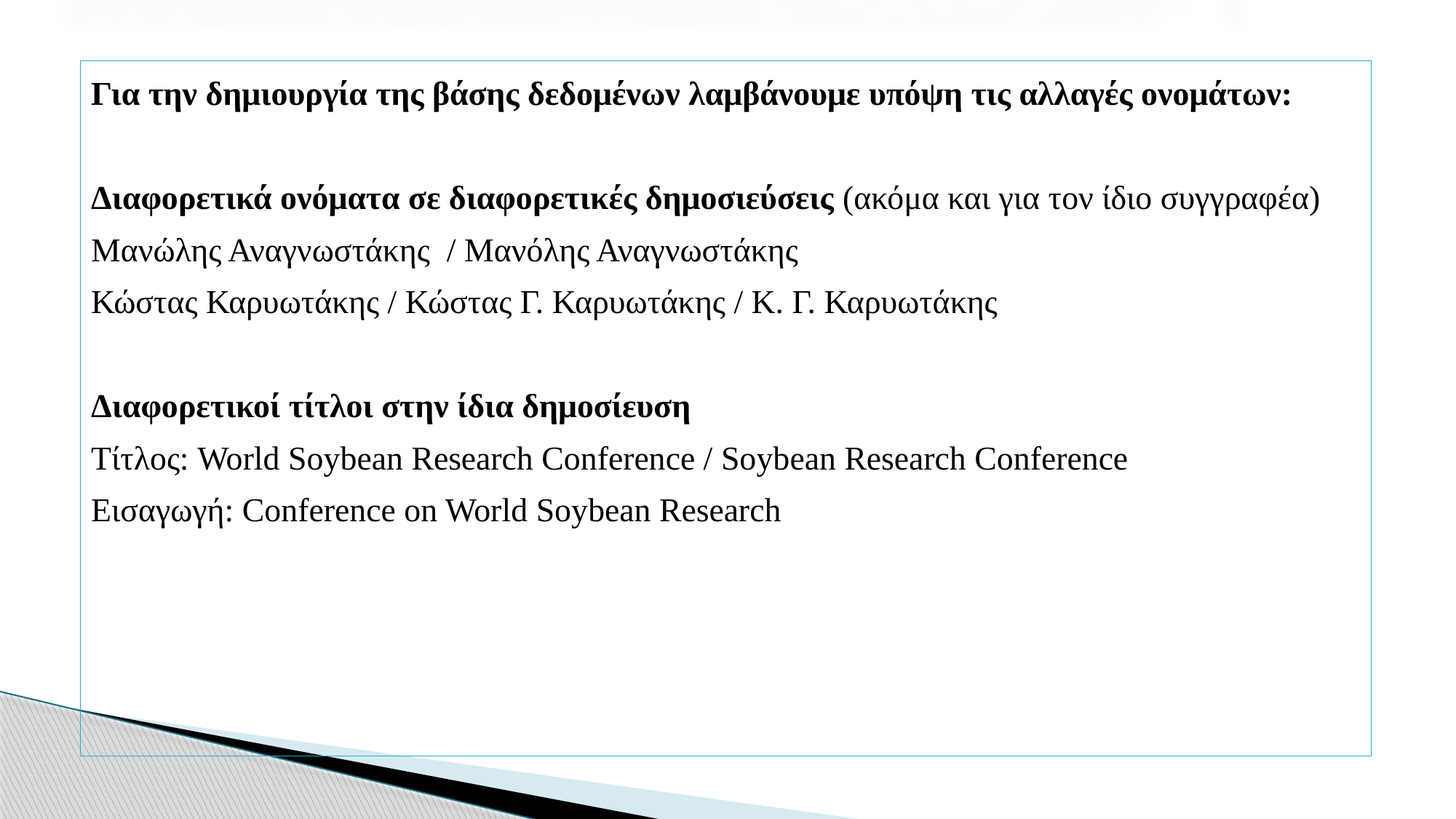

Για την δημιουργία της βάσης δεδομένων λαμβάνουμε υπόψη τις αλλαγές ονομάτων:

Διαφορετικά ονόματα σε διαφορετικές δημοσιεύσεις (ακόμα και για τον ίδιο συγγραφέα)
Μανώλης Αναγνωστάκης  / Μανόλης Αναγνωστάκης
Κώστας Καρυωτάκης / Κώστας Γ. Καρυωτάκης / Κ. Γ. Καρυωτάκης

Διαφορετικοί τίτλοι στην ίδια δημοσίευση
Τίτλος: World Soybean Research Conference / Soybean Research Conference
Εισαγωγή: Conference on World Soybean Research